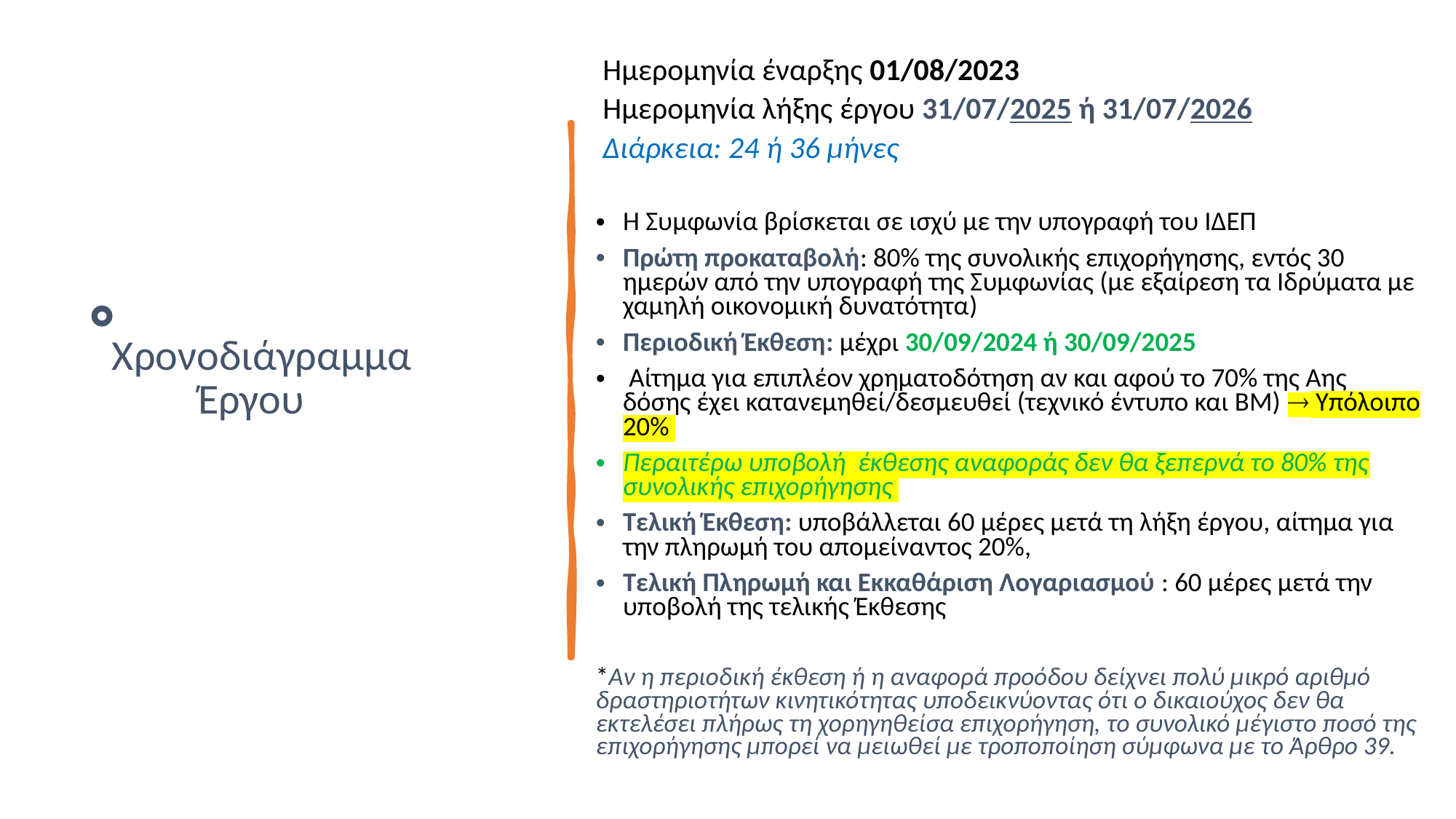

Ημερομηνία έναρξης 01/08/2023
 Ημερομηνία λήξης έργου 31/07/2025 ή 31/07/2026
 Διάρκεια: 24 ή 36 μήνες

Η Συμφωνία βρίσκεται σε ισχύ με την υπογραφή του ΙΔΕΠ
Πρώτη προκαταβολή: 80% της συνολικής επιχορήγησης, εντός 30 ημερών από την υπογραφή της Συμφωνίας (με εξαίρεση τα Ιδρύματα με χαμηλή οικονομική δυνατότητα)
Περιοδική Έκθεση: μέχρι 30/09/2024 ή 30/09/2025
 Aίτημα για επιπλέον χρηματοδότηση αν και αφού το 70% της Αης δόσης έχει κατανεμηθεί/δεσμευθεί (τεχνικό έντυπο και ΒΜ) → Υπόλοιπο 20%
Περαιτέρω υποβολή  έκθεσης αναφοράς δεν θα ξεπερνά το 80% της συνολικής επιχορήγησης
Τελική Έκθεση: υποβάλλεται 60 μέρες μετά τη λήξη έργου, αίτημα για την πληρωμή του απομείναντος 20%,
Τελική Πληρωμή και Εκκαθάριση Λογαριασμού : 60 μέρες μετά την υποβολή της τελικής Έκθεσης

*Αν η περιοδική έκθεση ή η αναφορά προόδου δείχνει πολύ μικρό αριθμό δραστηριοτήτων κινητικότητας υποδεικνύοντας ότι ο δικαιούχος δεν θα εκτελέσει πλήρως τη χορηγηθείσα επιχορήγηση, το συνολικό μέγιστο ποσό της επιχορήγησης μπορεί να μειωθεί με τροποποίηση σύμφωνα με το Άρθρο 39.
# °Χρονοδιάγραμμα Έργου